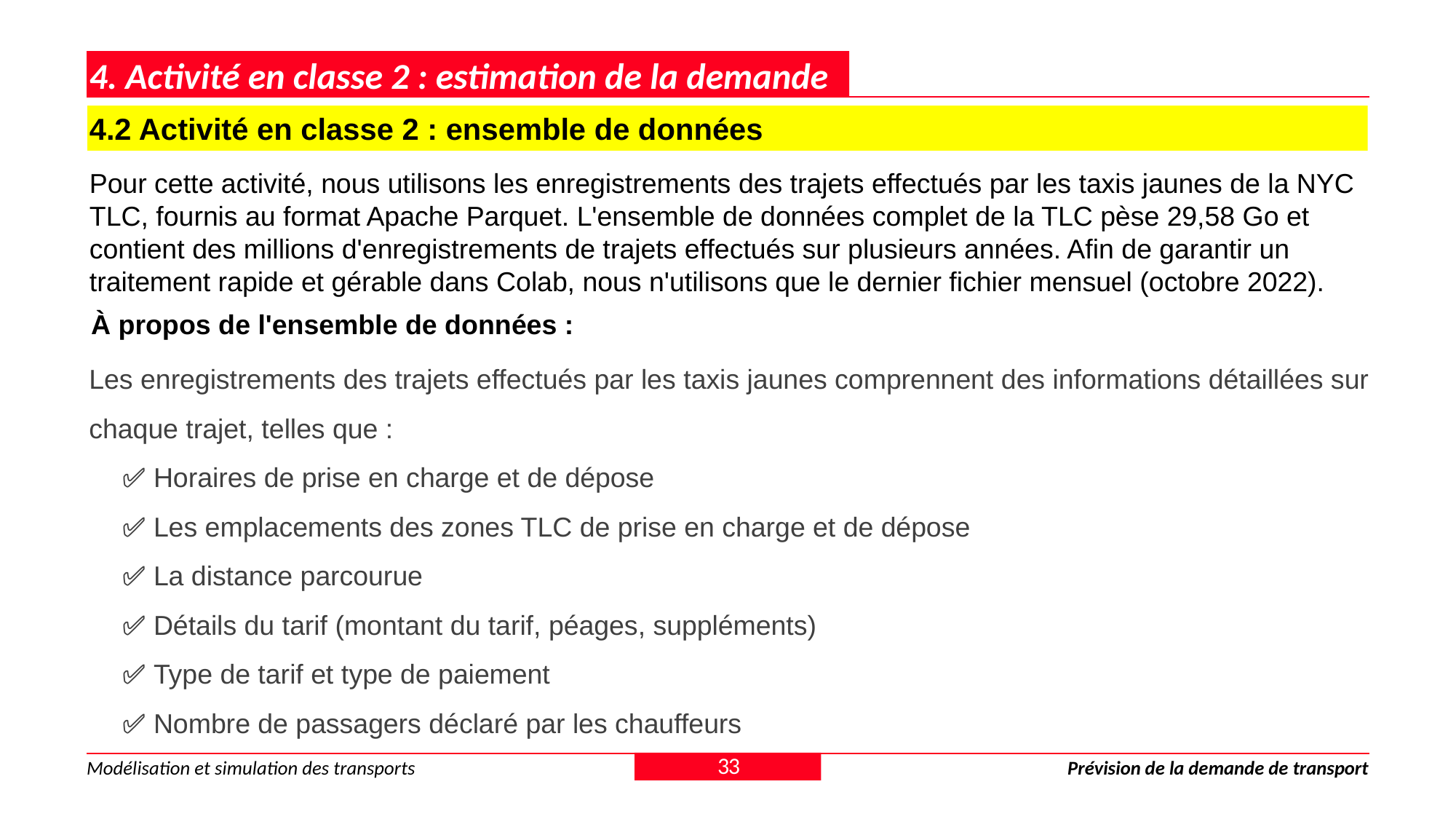

4. Activité en classe 2 : estimation de la demande
4.2 Activité en classe 2 : ensemble de données

Pour cette activité, nous utilisons les enregistrements des trajets effectués par les taxis jaunes de la NYC TLC, fournis au format Apache Parquet. L'ensemble de données complet de la TLC pèse 29,58 Go et contient des millions d'enregistrements de trajets effectués sur plusieurs années. Afin de garantir un traitement rapide et gérable dans Colab, nous n'utilisons que le dernier fichier mensuel (octobre 2022).

À propos de l'ensemble de données :
Les enregistrements des trajets effectués par les taxis jaunes comprennent des informations détaillées sur chaque trajet, telles que :
✅ Horaires de prise en charge et de dépose
✅ Les emplacements des zones TLC de prise en charge et de dépose
✅ La distance parcourue
✅ Détails du tarif (montant du tarif, péages, suppléments)
✅ Type de tarif et type de paiement
✅ Nombre de passagers déclaré par les chauffeurs